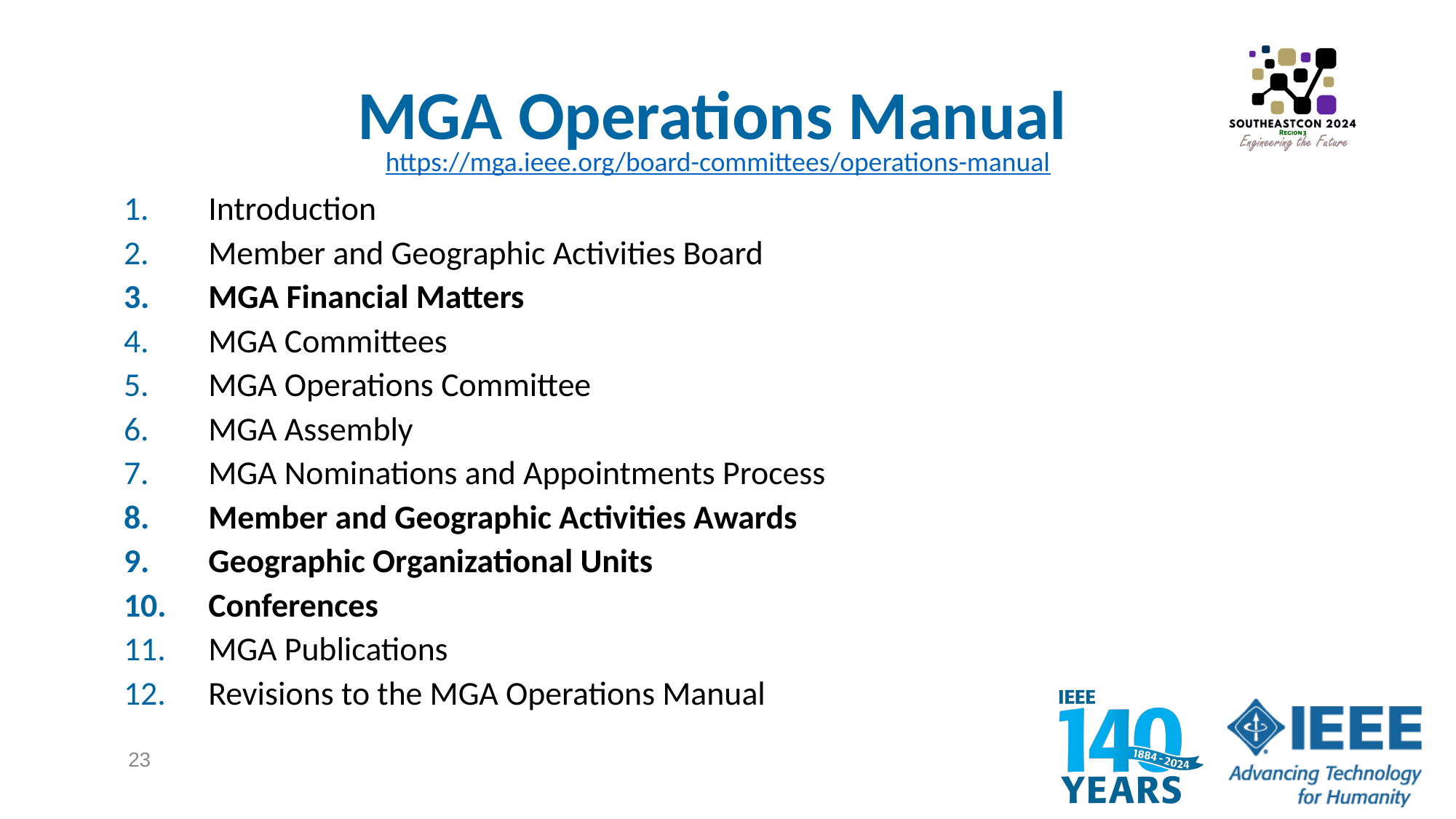

# MGA Operations Manual
https://mga.ieee.org/board-committees/operations-manual
Introduction
Member and Geographic Activities Board
MGA Financial Matters
MGA Committees
MGA Operations Committee
MGA Assembly
MGA Nominations and Appointments Process
Member and Geographic Activities Awards
Geographic Organizational Units
Conferences
MGA Publications
Revisions to the MGA Operations Manual
23